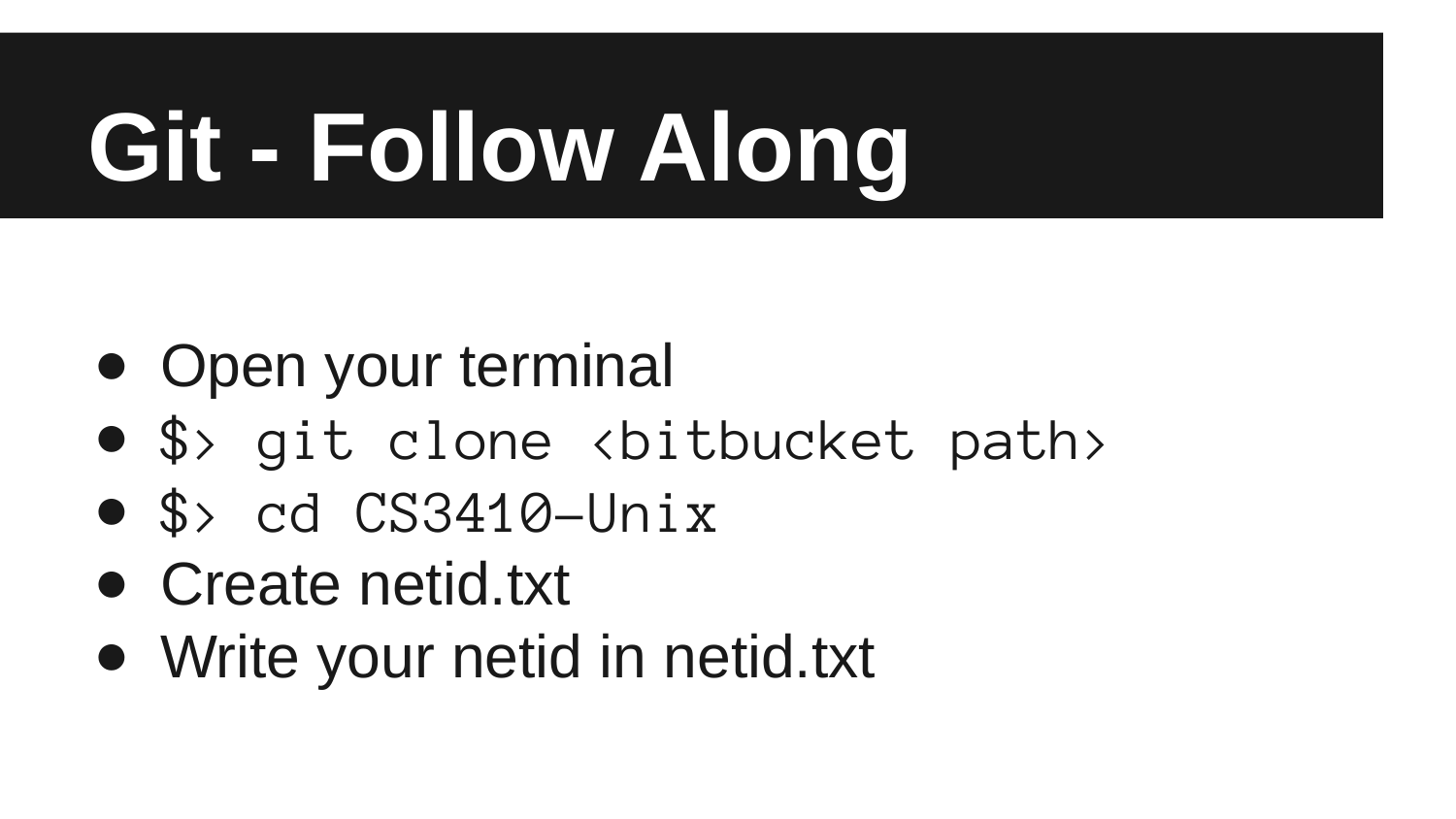

# Git - Follow Along
Open your terminal
$> git clone <bitbucket path>
$> cd CS3410-Unix
Create netid.txt
Write your netid in netid.txt